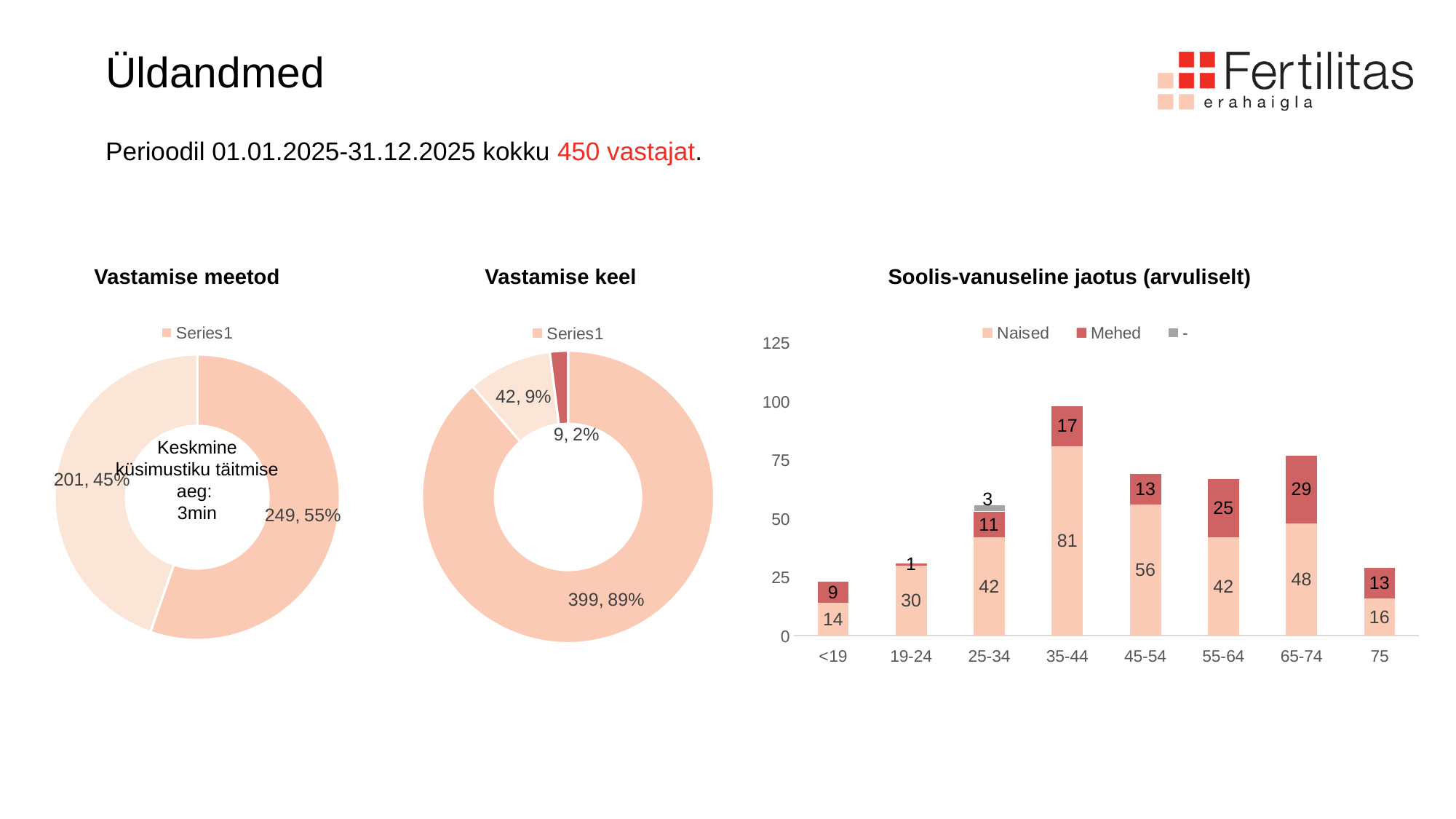

# Üldandmed Perioodil 01.01.2025-31.12.2025 kokku 450 vastajat.
Vastamise meetod
Vastamise keel
Soolis-vanuseline jaotus (arvuliselt)

[unsupported chart]

### Chart

| Category |  |
|---|---|
| Nutiseade | 249.0 |
| Arvuti | 201.0 |

[unsupported chart]

Keskmine küsimustiku täitmise aeg:
3min